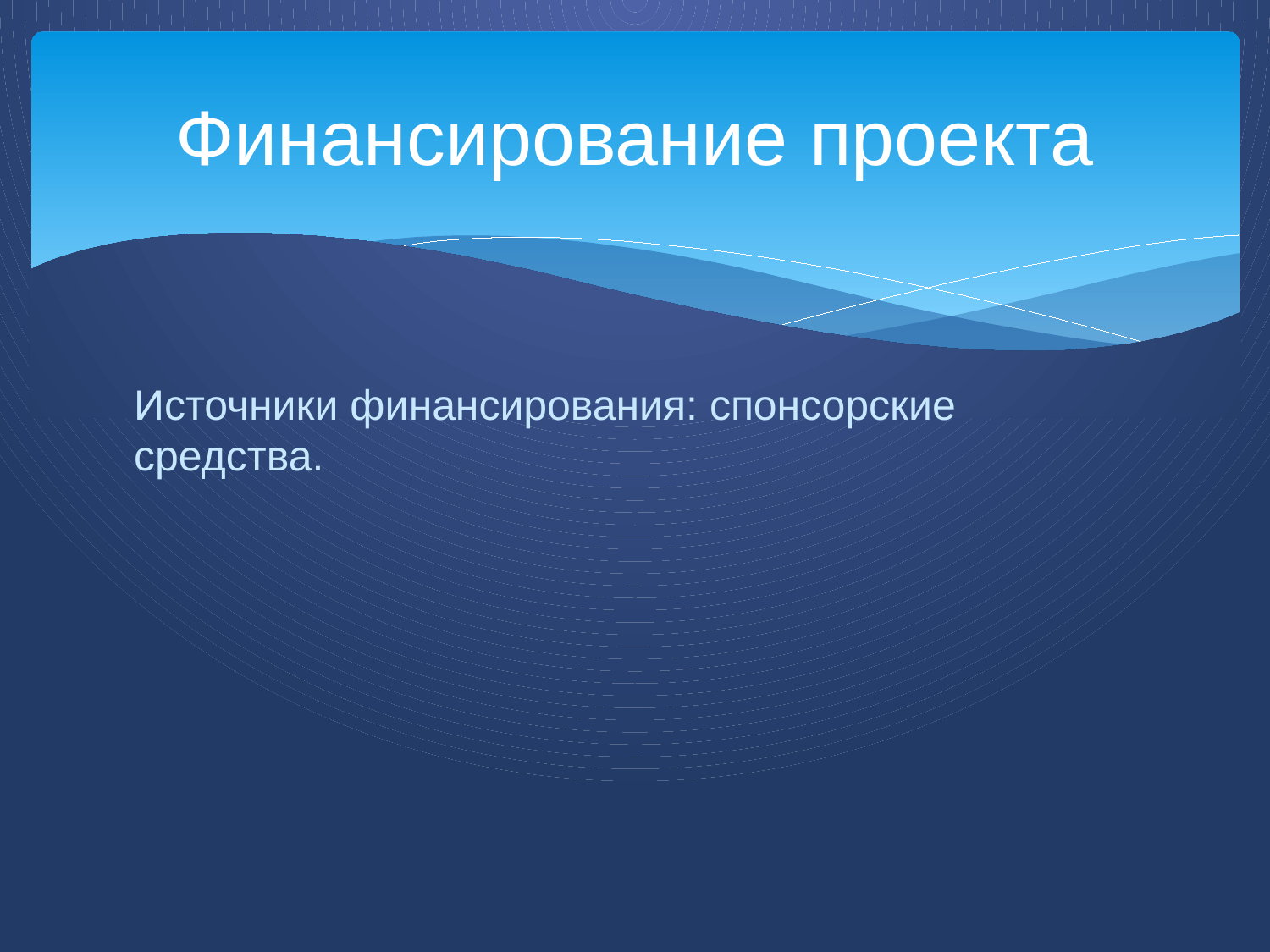

# Финансирование проекта
Источники финансирования: спонсорские средства.